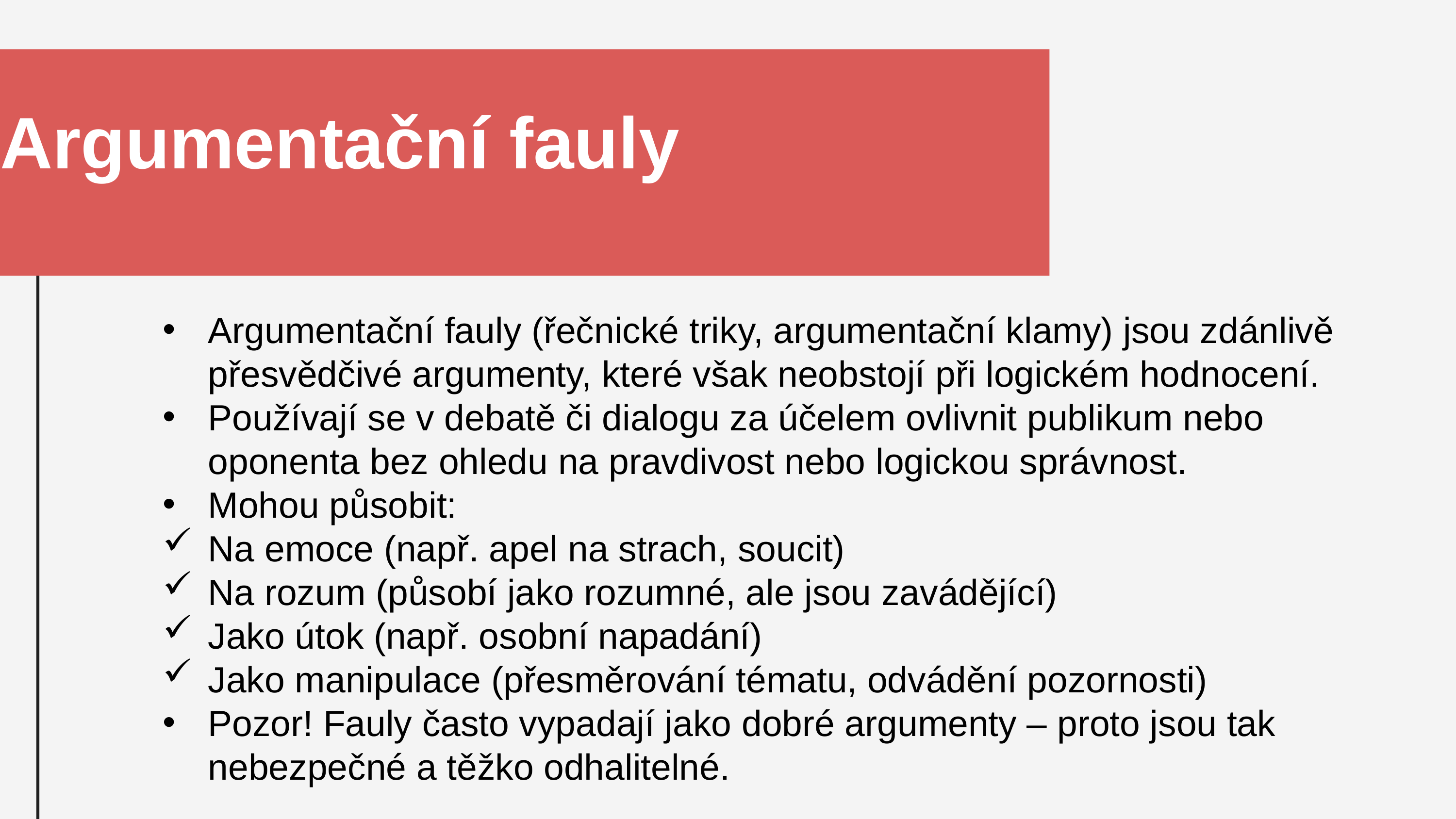

Argumentační fauly

Argumentační fauly (řečnické triky, argumentační klamy) jsou zdánlivě přesvědčivé argumenty, které však neobstojí při logickém hodnocení.
Používají se v debatě či dialogu za účelem ovlivnit publikum nebo oponenta bez ohledu na pravdivost nebo logickou správnost.
Mohou působit:
Na emoce (např. apel na strach, soucit)
Na rozum (působí jako rozumné, ale jsou zavádějící)
Jako útok (např. osobní napadání)
Jako manipulace (přesměrování tématu, odvádění pozornosti)
Pozor! Fauly často vypadají jako dobré argumenty – proto jsou tak nebezpečné a těžko odhalitelné.